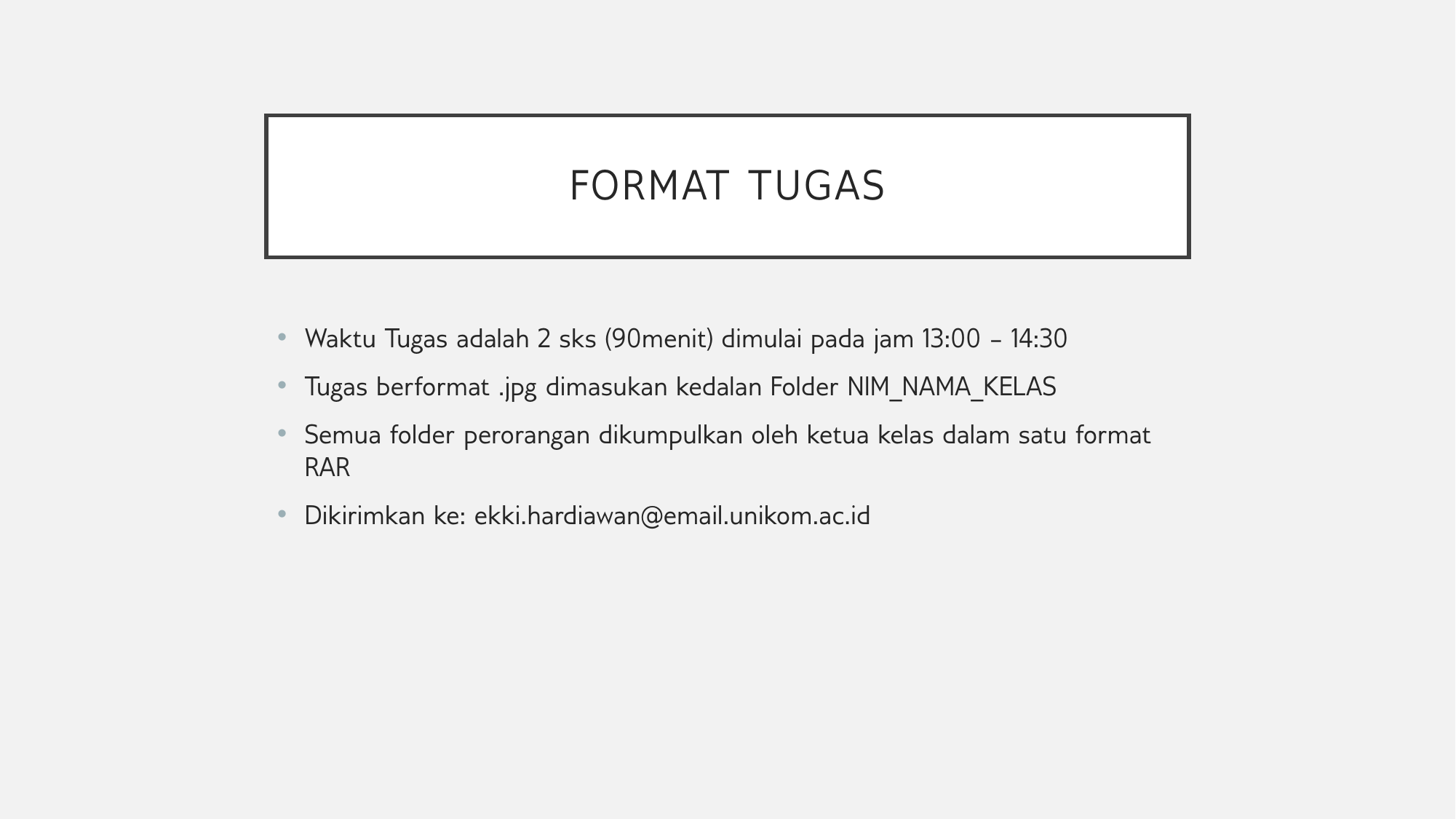

# FORMAT TUGAS
Waktu Tugas adalah 2 sks (90menit) dimulai pada jam 13:00 – 14:30
Tugas berformat .jpg dimasukan kedalan Folder NIM_NAMA_KELAS
Semua folder perorangan dikumpulkan oleh ketua kelas dalam satu format RAR
Dikirimkan ke: ekki.hardiawan@email.unikom.ac.id